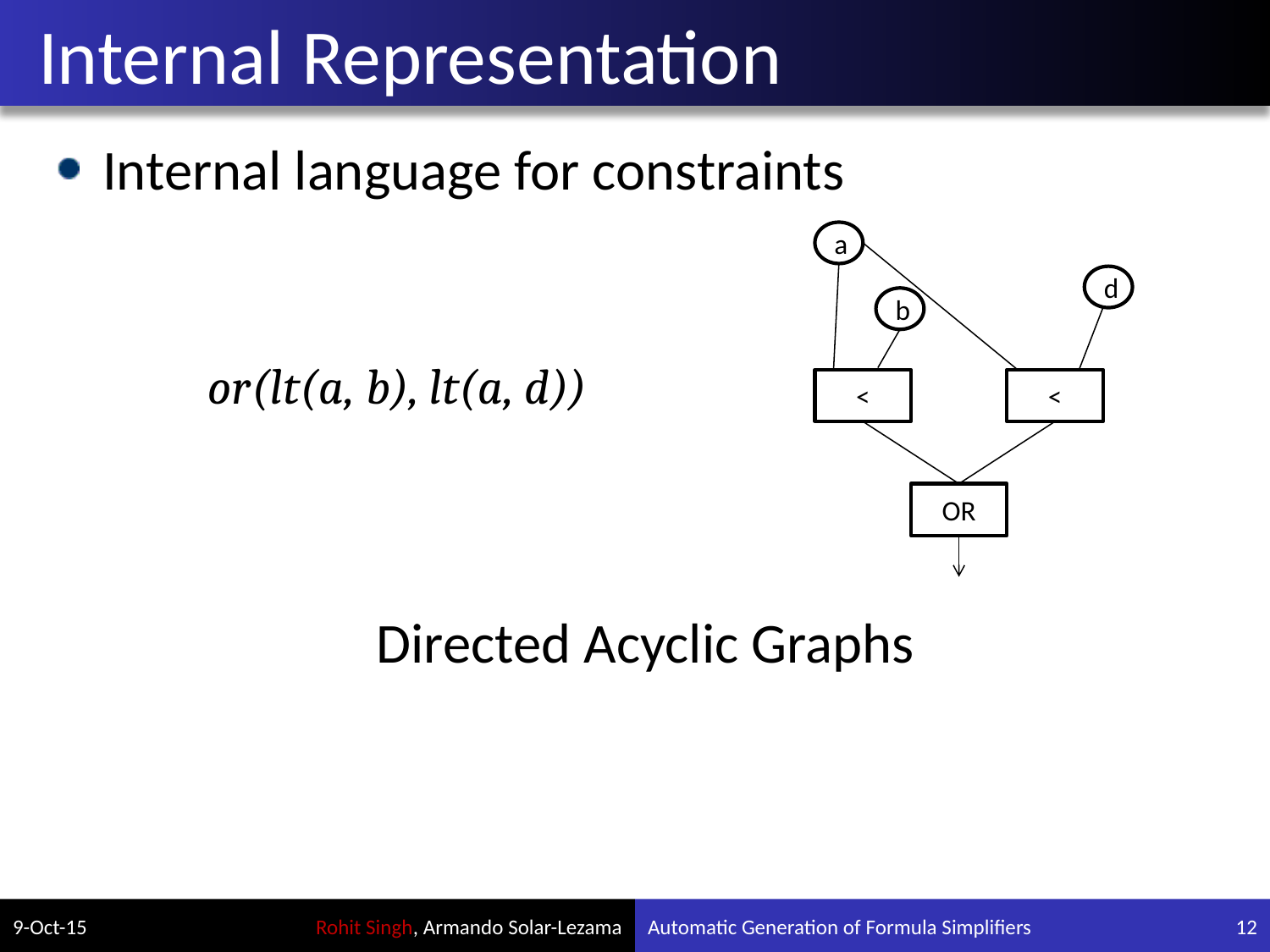

# Internal Representation
Internal language for constraints

Directed Acyclic Graphs
a
d
b
<
<
OR
or(lt(a, b), lt(a, d))
9-Oct-15
Automatic Generation of Formula Simplifiers
12